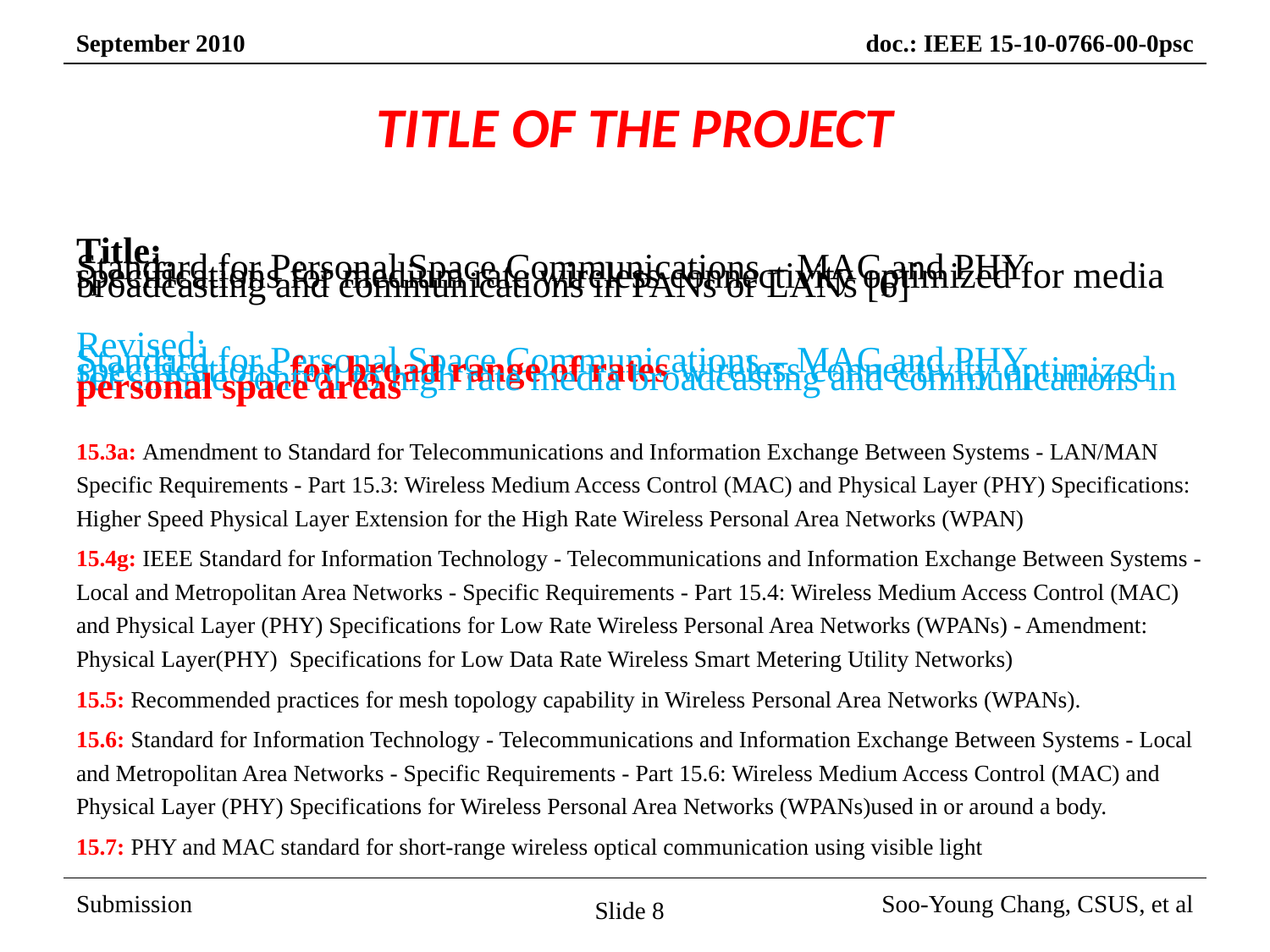

# TITLE OF THE PROJECT
Title:
Standard for Personal Space Communications – MAC and PHY specifications for medium rate wireless connectivity optimized for media broadcasting and communications in PANs or LANs [6]
Revised:
Standard for Personal Space Communications – MAC and PHY specifications for broad range of rates wireless connectivity optimized for simple control to high rate media broadcasting and communications in personal space areas

15.3a: Amendment to Standard for Telecommunications and Information Exchange Between Systems - LAN/MAN Specific Requirements - Part 15.3: Wireless Medium Access Control (MAC) and Physical Layer (PHY) Specifications: Higher Speed Physical Layer Extension for the High Rate Wireless Personal Area Networks (WPAN)
15.4g: IEEE Standard for Information Technology - Telecommunications and Information Exchange Between Systems - Local and Metropolitan Area Networks - Specific Requirements - Part 15.4: Wireless Medium Access Control (MAC) and Physical Layer (PHY) Specifications for Low Rate Wireless Personal Area Networks (WPANs) - Amendment: Physical Layer(PHY)  Specifications for Low Data Rate Wireless Smart Metering Utility Networks)
15.5: Recommended practices for mesh topology capability in Wireless Personal Area Networks (WPANs).
15.6: Standard for Information Technology - Telecommunications and Information Exchange Between Systems - Local and Metropolitan Area Networks - Specific Requirements - Part 15.6: Wireless Medium Access Control (MAC) and Physical Layer (PHY) Specifications for Wireless Personal Area Networks (WPANs)used in or around a body.
15.7: PHY and MAC standard for short-range wireless optical communication using visible light
Slide 8